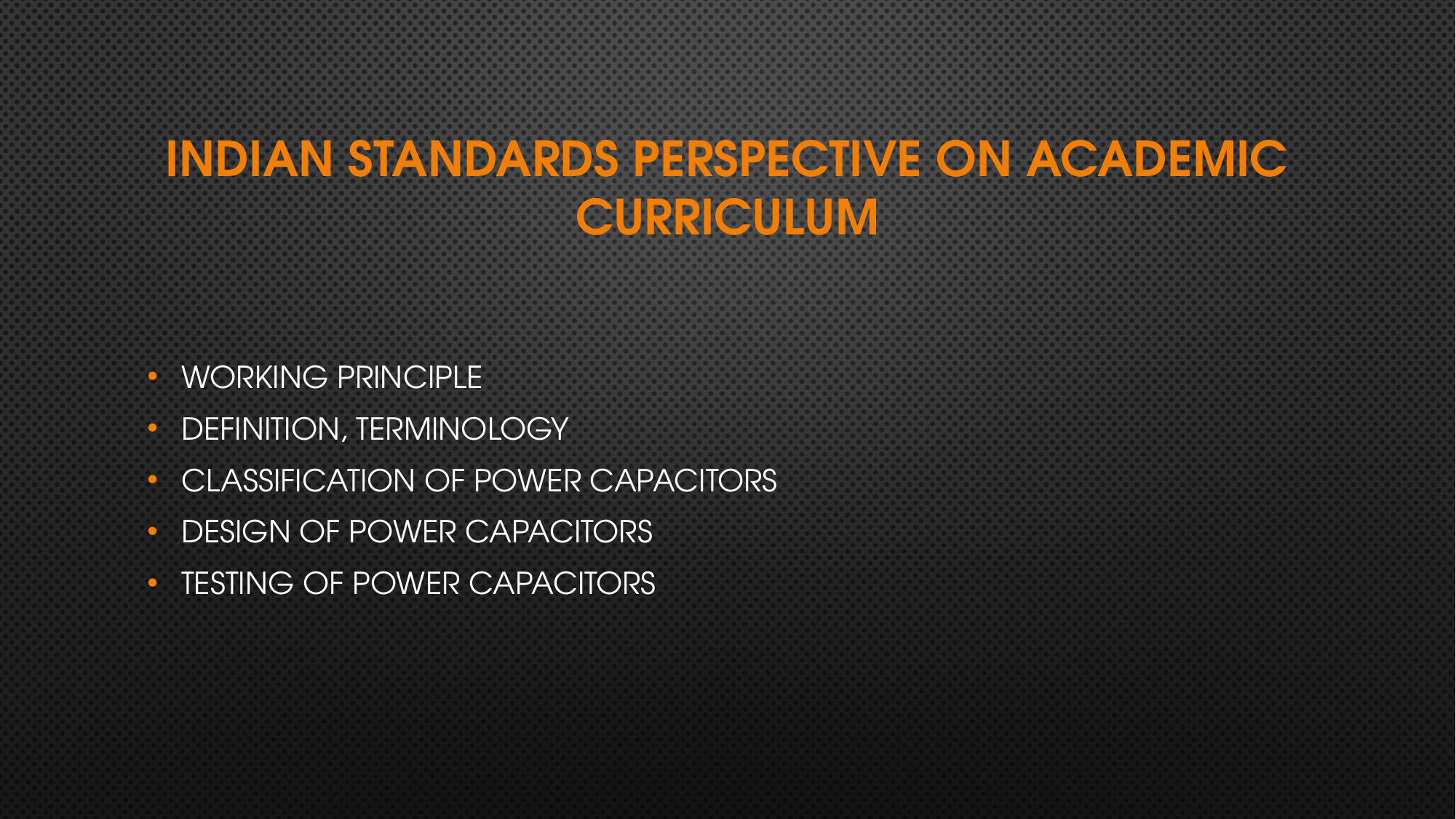

# INDIAN STANDARDS PERSPECTIVE ON ACADEMIC CURRICULUM
WORKING PRINCIPLE
DEFINITION, TERMINOLOGY
CLASSIFICATION OF POWER CAPACITORS
DESIGN OF POWER CAPACITORS
TESTING OF POWER CAPACITORS